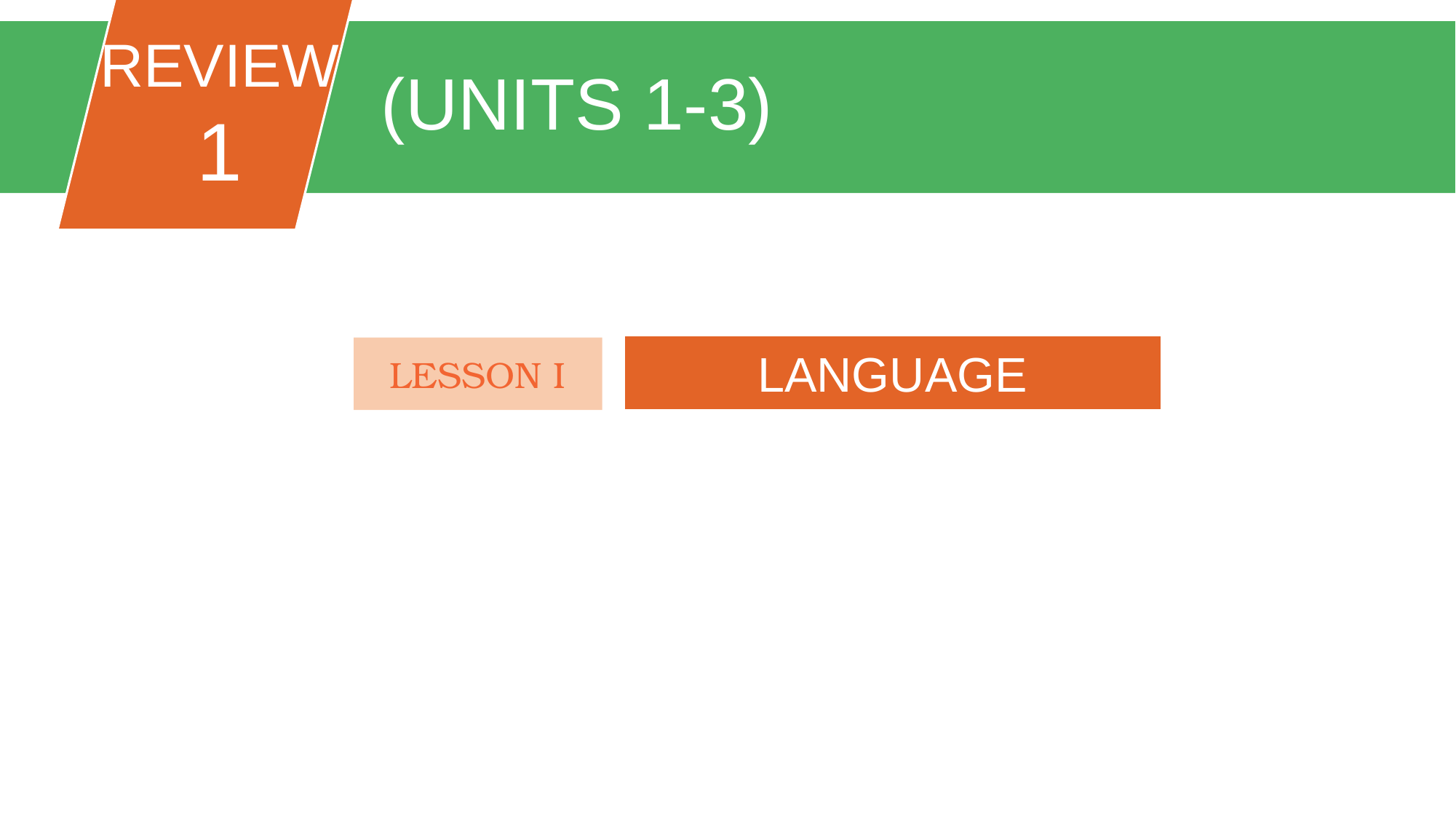

REVIEW
1
(UNITS 1-3)
FAMILY LIFE
Unit
LANGUAGE
LESSON I